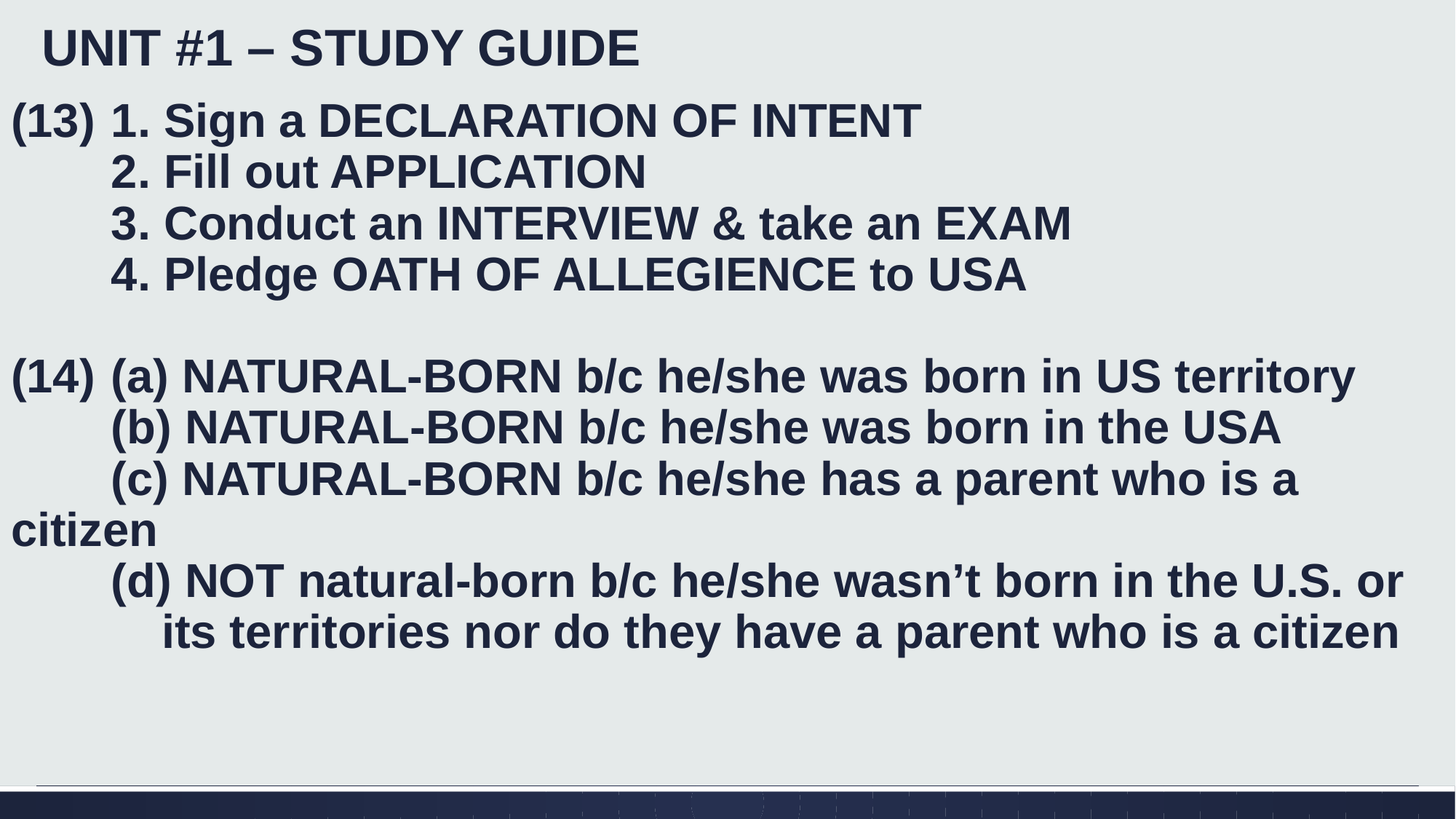

UNIT #1 – STUDY GUIDE
(13) 	1. Sign a DECLARATION OF INTENT
	2. Fill out APPLICATION
	3. Conduct an INTERVIEW & take an EXAM
	4. Pledge OATH OF ALLEGIENCE to USA

(14) 	(a) NATURAL-BORN b/c he/she was born in US territory
	(b) NATURAL-BORN b/c he/she was born in the USA
	(c) NATURAL-BORN b/c he/she has a parent who is a citizen
(d) NOT natural-born b/c he/she wasn’t born in the U.S. or its territories nor do they have a parent who is a citizen